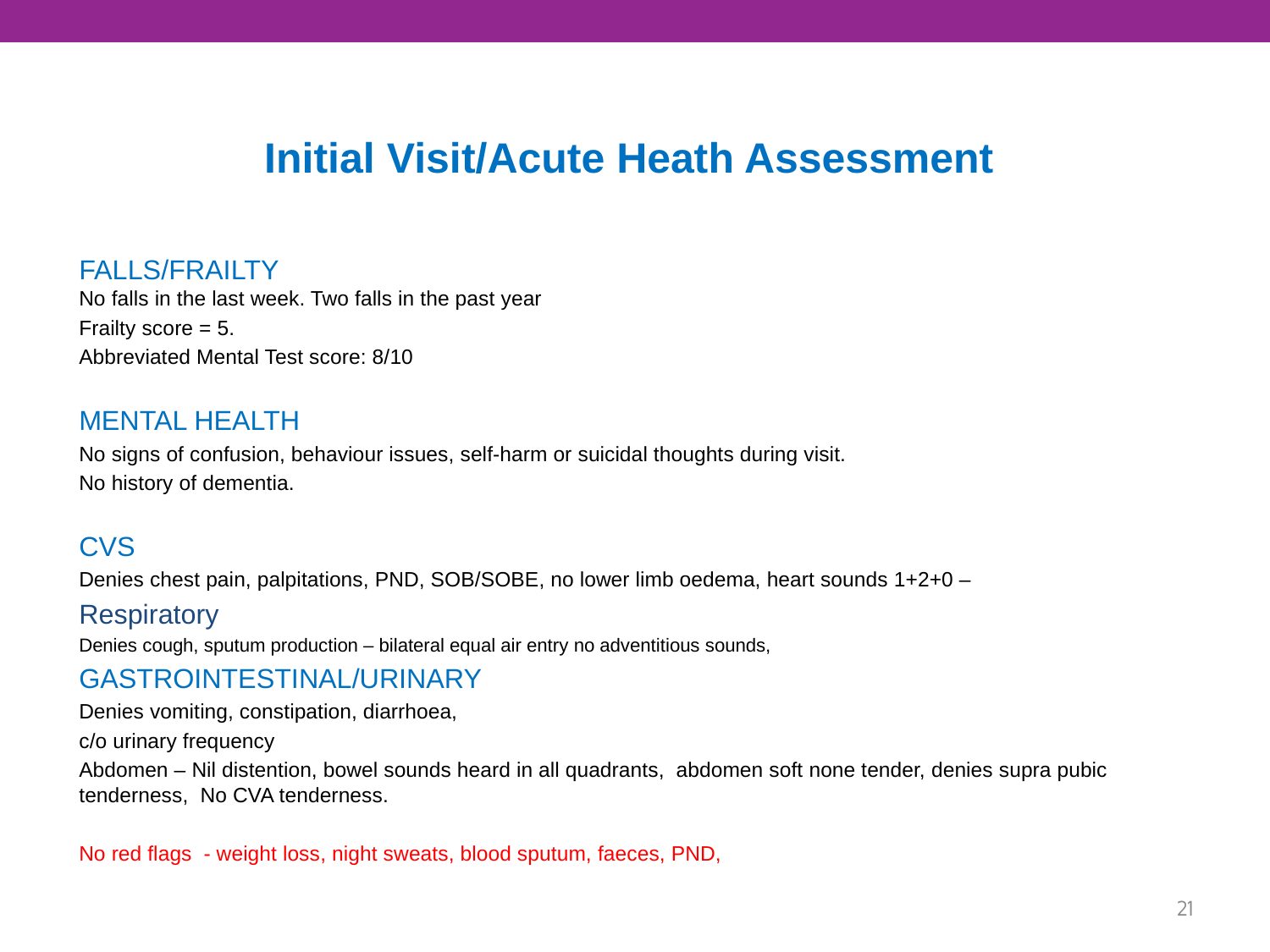

# Initial Visit/Acute Heath Assessment
FALLS/FRAILTY
No falls in the last week. Two falls in the past year
Frailty score = 5.
Abbreviated Mental Test score: 8/10

MENTAL HEALTH
No signs of confusion, behaviour issues, self-harm or suicidal thoughts during visit.
No history of dementia.

CVS
Denies chest pain, palpitations, PND, SOB/SOBE, no lower limb oedema, heart sounds 1+2+0 –
Respiratory
Denies cough, sputum production – bilateral equal air entry no adventitious sounds,
GASTROINTESTINAL/URINARY
Denies vomiting, constipation, diarrhoea,
c/o urinary frequency
Abdomen – Nil distention, bowel sounds heard in all quadrants,  abdomen soft none tender, denies supra pubic tenderness,  No CVA tenderness.

No red flags  - weight loss, night sweats, blood sputum, faeces, PND,

21